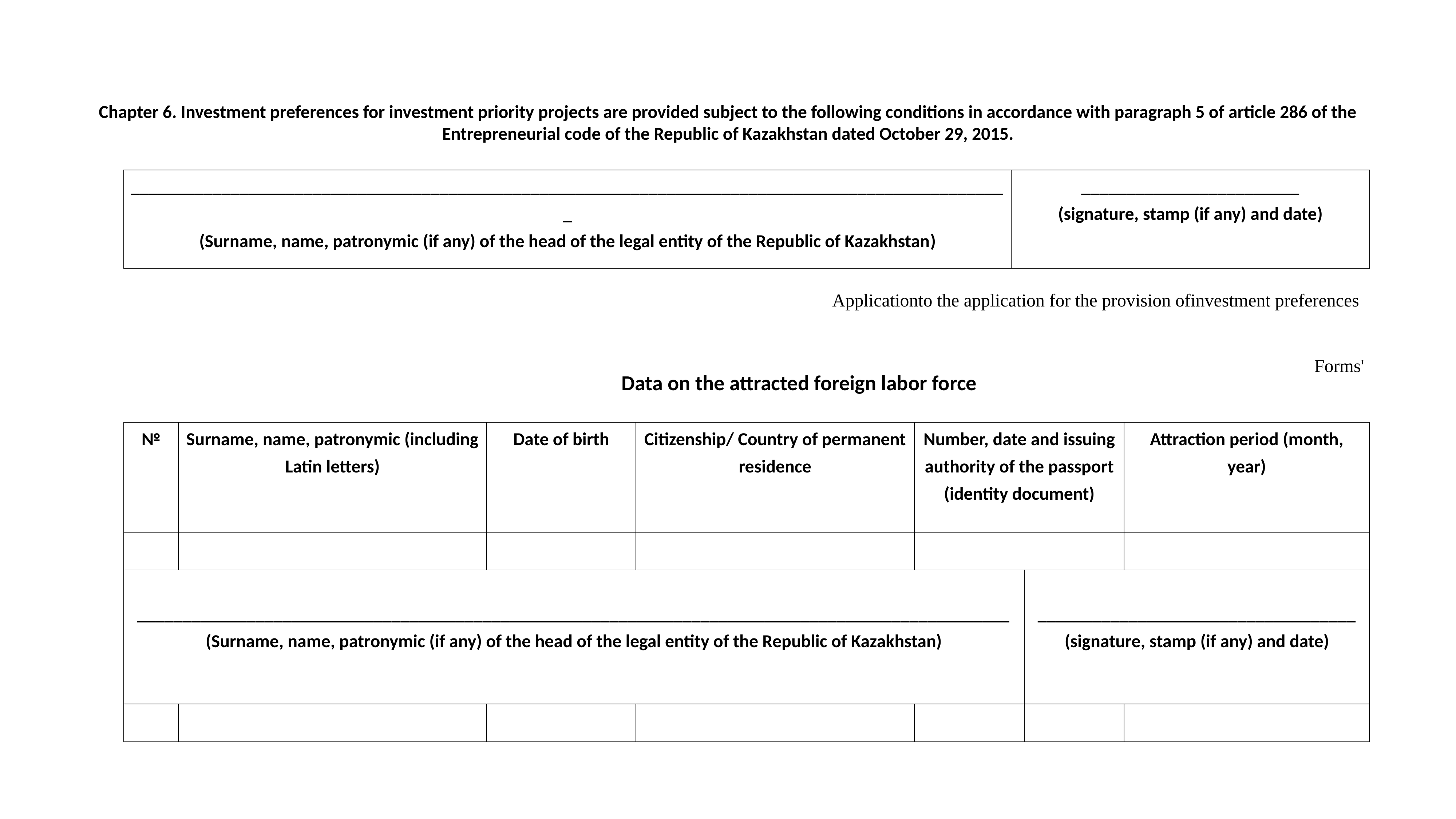

Chapter 6. Investment preferences for investment priority projects are provided subject to the following conditions in accordance with paragraph 5 of article 286 of the Entrepreneurial code of the Republic of Kazakhstan dated October 29, 2015.
| \_\_\_\_\_\_\_\_\_\_\_\_\_\_\_\_\_\_\_\_\_\_\_\_\_\_\_\_\_\_\_\_\_\_\_\_\_\_\_\_\_\_\_\_\_\_\_\_\_\_\_\_\_\_\_\_\_\_\_\_\_\_\_\_\_\_\_\_\_\_\_\_\_\_\_\_\_\_\_\_\_\_\_\_\_\_\_\_\_\_\_\_\_\_\_\_\_ (Surname, name, patronymic (if any) of the head of the legal entity of the Republic of Kazakhstan) | \_\_\_\_\_\_\_\_\_\_\_\_\_\_\_\_\_\_\_\_\_\_\_\_ (signature, stamp (if any) and date) |
| --- | --- |
Applicationto the application for the provision ofinvestment preferences

Forms'
Data on the attracted foreign labor force
| № | Surname, name, patronymic (including Latin letters) | Date of birth | Citizenship/ Country of permanent residence | Number, date and issuing authority of the passport (identity document) |  | Attraction period (month, year) |
| --- | --- | --- | --- | --- | --- | --- |
|  |  |  |  |  |  |  |
| \_\_\_\_\_\_\_\_\_\_\_\_\_\_\_\_\_\_\_\_\_\_\_\_\_\_\_\_\_\_\_\_\_\_\_\_\_\_\_\_\_\_\_\_\_\_\_\_\_\_\_\_\_\_\_\_\_\_\_\_\_\_\_\_\_\_\_\_\_\_\_\_\_\_\_\_\_\_\_\_\_\_\_\_\_\_\_\_\_\_\_\_\_\_\_\_ (Surname, name, patronymic (if any) of the head of the legal entity of the Republic of Kazakhstan) |  |  |  |  | \_\_\_\_\_\_\_\_\_\_\_\_\_\_\_\_\_\_\_\_\_\_\_\_\_\_\_\_\_\_\_\_\_\_\_ (signature, stamp (if any) and date) |  |
|  |  |  |  |  |  |  |